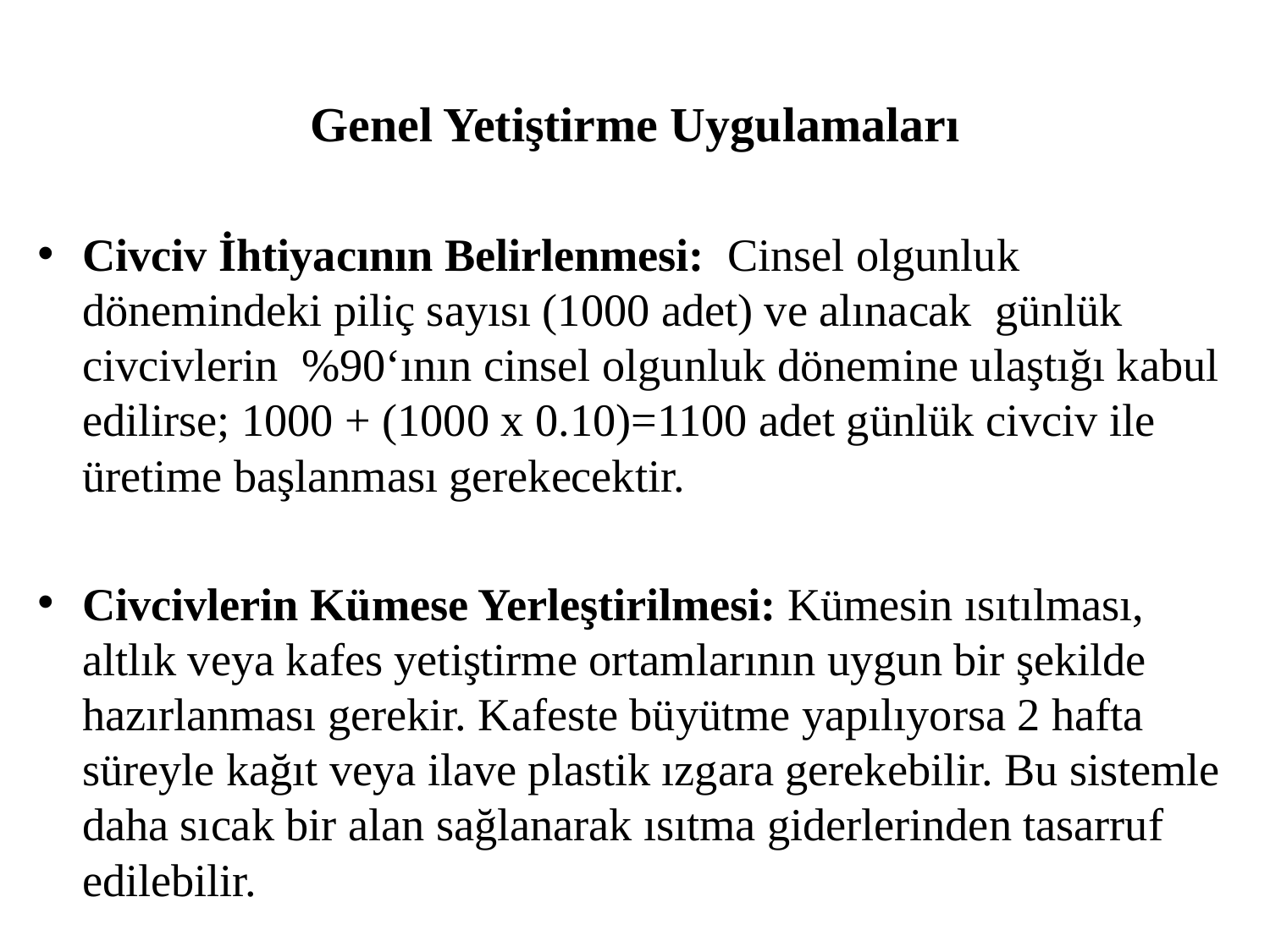

Genel Yetiştirme Uygulamaları

Civciv İhtiyacının Belirlenmesi:  Cinsel olgunluk dönemindeki piliç sayısı (1000 adet) ve alınacak  günlük  civcivlerin  %90‘ının cinsel olgunluk dönemine ulaştığı kabul edilirse; 1000 + (1000 x 0.10)=1100 adet günlük civciv ile üretime başlanması gerekecektir.

Civcivlerin Kümese Yerleştirilmesi: Kümesin ısıtılması, altlık veya kafes yetiştirme ortamlarının uygun bir şekilde hazırlanması gerekir. Kafeste büyütme yapılıyorsa 2 hafta süreyle kağıt veya ilave plastik ızgara gerekebilir. Bu sistemle  daha sıcak bir alan sağlanarak ısıtma giderlerinden tasarruf edilebilir.